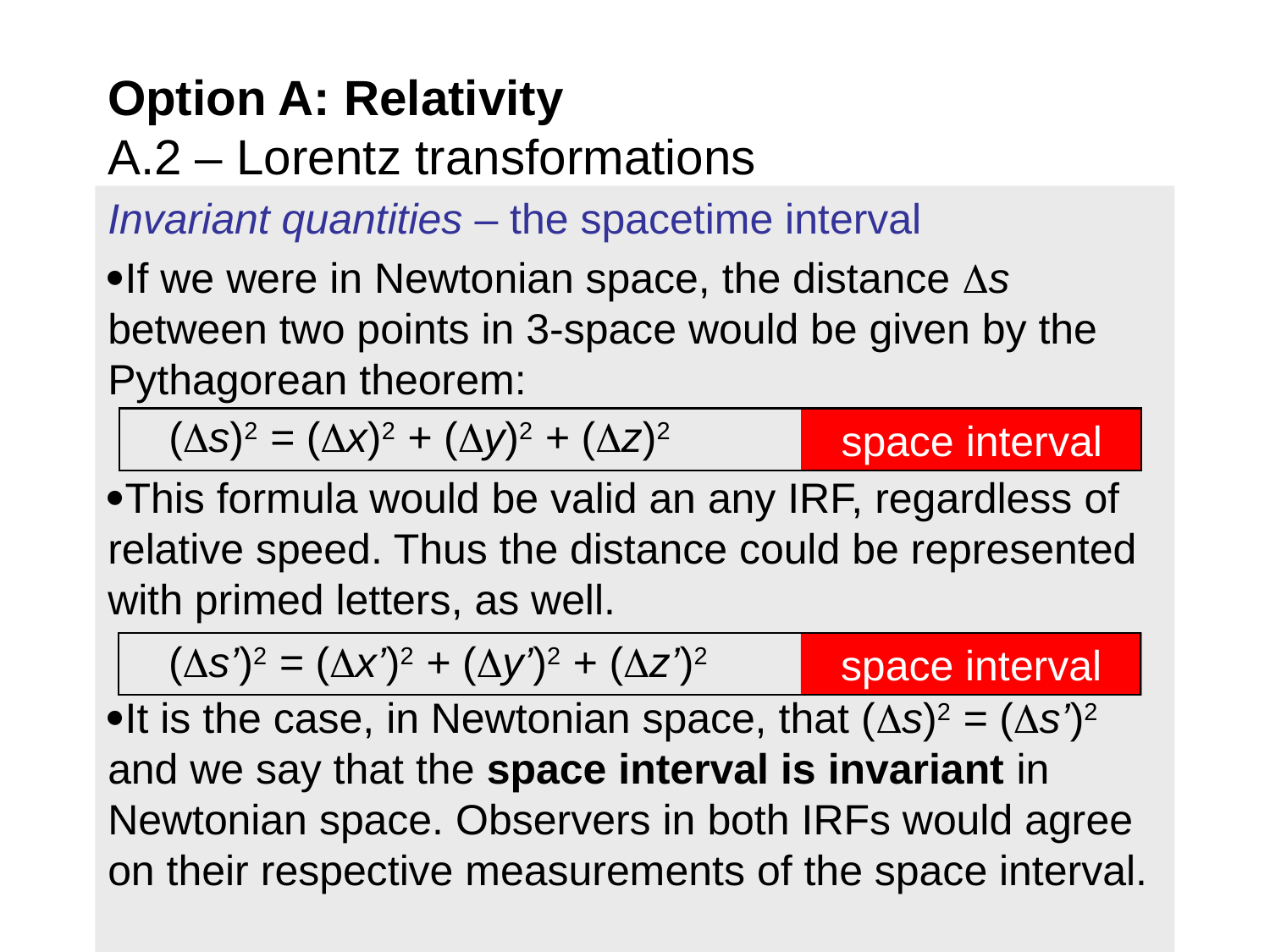

Option A: Relativity
A.2 – Lorentz transformations
Invariant quantities – the spacetime interval
•If we were in Newtonian space, the distance Δs between two points in 3-space would be given by the Pythagorean theorem:

•This formula would be valid an any IRF, regardless of relative speed. Thus the distance could be represented with primed letters, as well.

•It is the case, in Newtonian space, that (Δs)2 = (Δs’)2 and we say that the space interval is invariant in Newtonian space. Observers in both IRFs would agree on their respective measurements of the space interval.
space interval

(Δs)2 = (Δx)2 + (Δy)2 + (Δz)2
space interval

(Δs’)2 = (Δx’)2 + (Δy’)2 + (Δz’)2